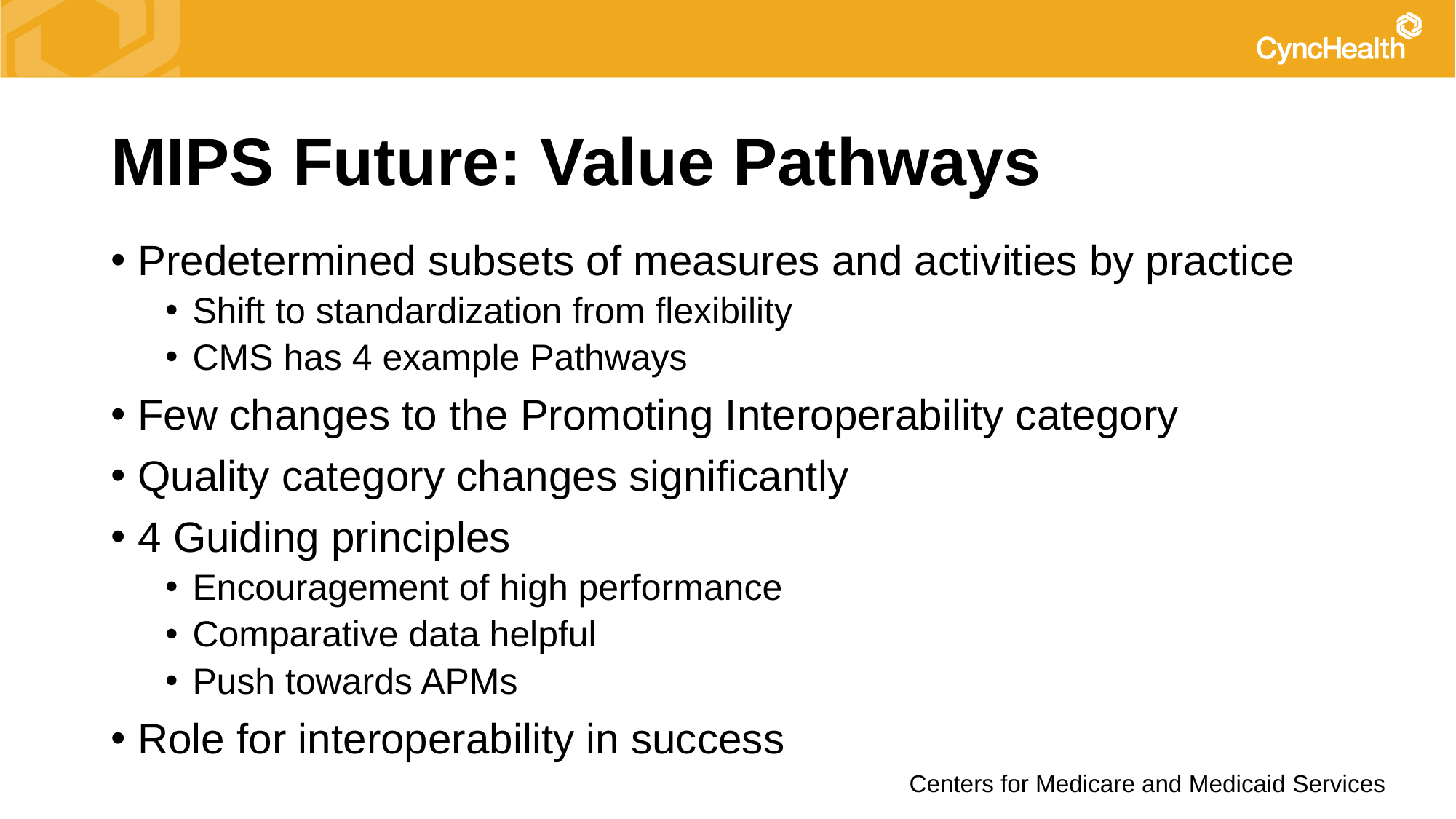

# MIPS Future: Value Pathways
Predetermined subsets of measures and activities by practice
Shift to standardization from flexibility
CMS has 4 example Pathways
Few changes to the Promoting Interoperability category
Quality category changes significantly
4 Guiding principles
Encouragement of high performance
Comparative data helpful
Push towards APMs
Role for interoperability in success

Centers for Medicare and Medicaid Services